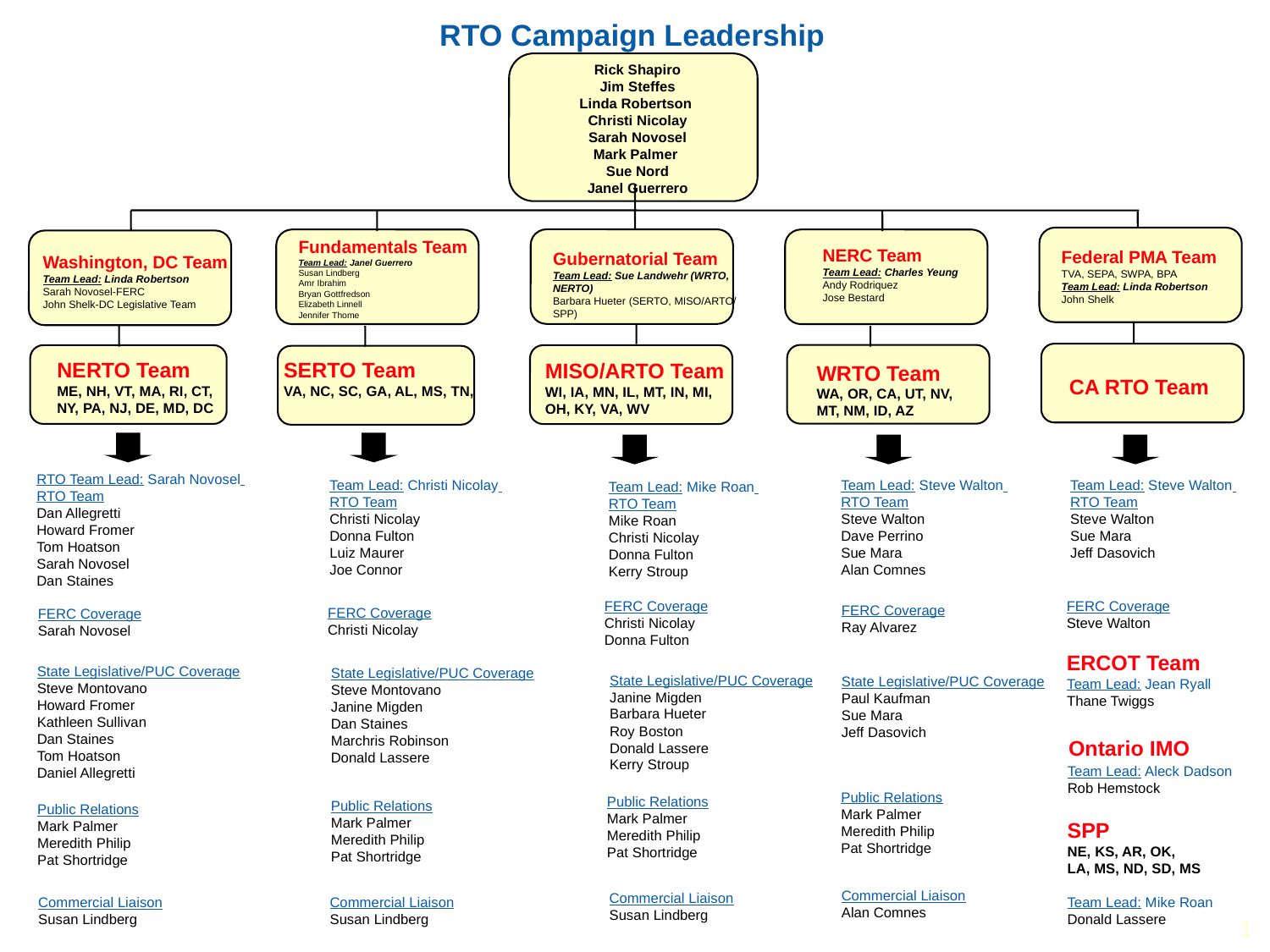

RTO Campaign Leadership

Rick Shapiro
Jim Steffes
Linda Robertson
Christi Nicolay
Sarah Novosel
Mark Palmer
Sue Nord
Janel Guerrero

Gubernatorial Team
Team Lead: Sue Landwehr (WRTO,
NERTO)
Barbara Hueter (SERTO, MISO/ARTO/
SPP)

Fundamentals Team
Team Lead: Janel Guerrero
Susan Lindberg
Amr Ibrahim
Bryan Gottfredson
Elizabeth Linnell
Jennifer Thome
NERC Team
Team Lead: Charles Yeung
Andy Rodriquez
Jose Bestard
Federal PMA Team
TVA, SEPA, SWPA, BPA
Team Lead: Linda Robertson
John Shelk
Washington, DC Team
Team Lead: Linda Robertson
Sarah Novosel-FERC
John Shelk-DC Legislative Team

WRTO Team
WA, OR, CA, UT, NV, MT, NM, ID, AZ

CA RTO Team

NERTO Team
ME, NH, VT, MA, RI, CT,
NY, PA, NJ, DE, MD, DC

MISO/ARTO Team
WI, IA, MN, IL, MT, IN, MI,
OH, KY, VA, WV

SERTO Team
VA, NC, SC, GA, AL, MS, TN,

RTO Team Lead: Sarah Novosel
RTO Team
Dan Allegretti
Howard Fromer
Tom Hoatson
Sarah Novosel
Dan Staines
Team Lead: Christi Nicolay
RTO Team
Christi Nicolay
Donna Fulton
Luiz Maurer
Joe Connor
Team Lead: Steve Walton
RTO Team
Steve Walton
Dave Perrino
Sue Mara
Alan Comnes
Team Lead: Steve Walton
RTO Team
Steve Walton
Sue Mara
Jeff Dasovich
Team Lead: Mike Roan
RTO Team
Mike Roan
Christi Nicolay
Donna Fulton
Kerry Stroup

FERC Coverage
Christi Nicolay
Donna Fulton

FERC Coverage
Ray Alvarez

FERC Coverage
Christi Nicolay

FERC Coverage
Sarah Novosel
FERC Coverage
Steve Walton

State Legislative/PUC Coverage
Steve Montovano
Howard Fromer
Kathleen Sullivan
Dan Staines
Tom Hoatson
Daniel Allegretti
ERCOT Team

Team Lead: Jean Ryall
Thane Twiggs
State Legislative/PUC Coverage
Steve Montovano
Janine Migden
Dan Staines
Marchris Robinson
Donald Lassere
State Legislative/PUC Coverage
Janine Migden
Barbara Hueter
Roy Boston
Donald Lassere
Kerry Stroup
State Legislative/PUC Coverage
Paul Kaufman
Sue Mara
Jeff Dasovich

Ontario IMO

Team Lead: Aleck Dadson
Rob Hemstock

Public Relations
Mark Palmer
Meredith Philip
Pat Shortridge

Public Relations
Mark Palmer
Meredith Philip
Pat Shortridge

Public Relations
Mark Palmer
Meredith Philip
Pat Shortridge

Public Relations
Mark Palmer
Meredith Philip
Pat Shortridge
SPP
NE, KS, AR, OK,
LA, MS, ND, SD, MS

Team Lead: Mike Roan
Donald Lassere

Commercial Liaison
Alan Comnes
Commercial Liaison
Susan Lindberg
Commercial Liaison
Susan Lindberg
Commercial Liaison
Susan Lindberg

1